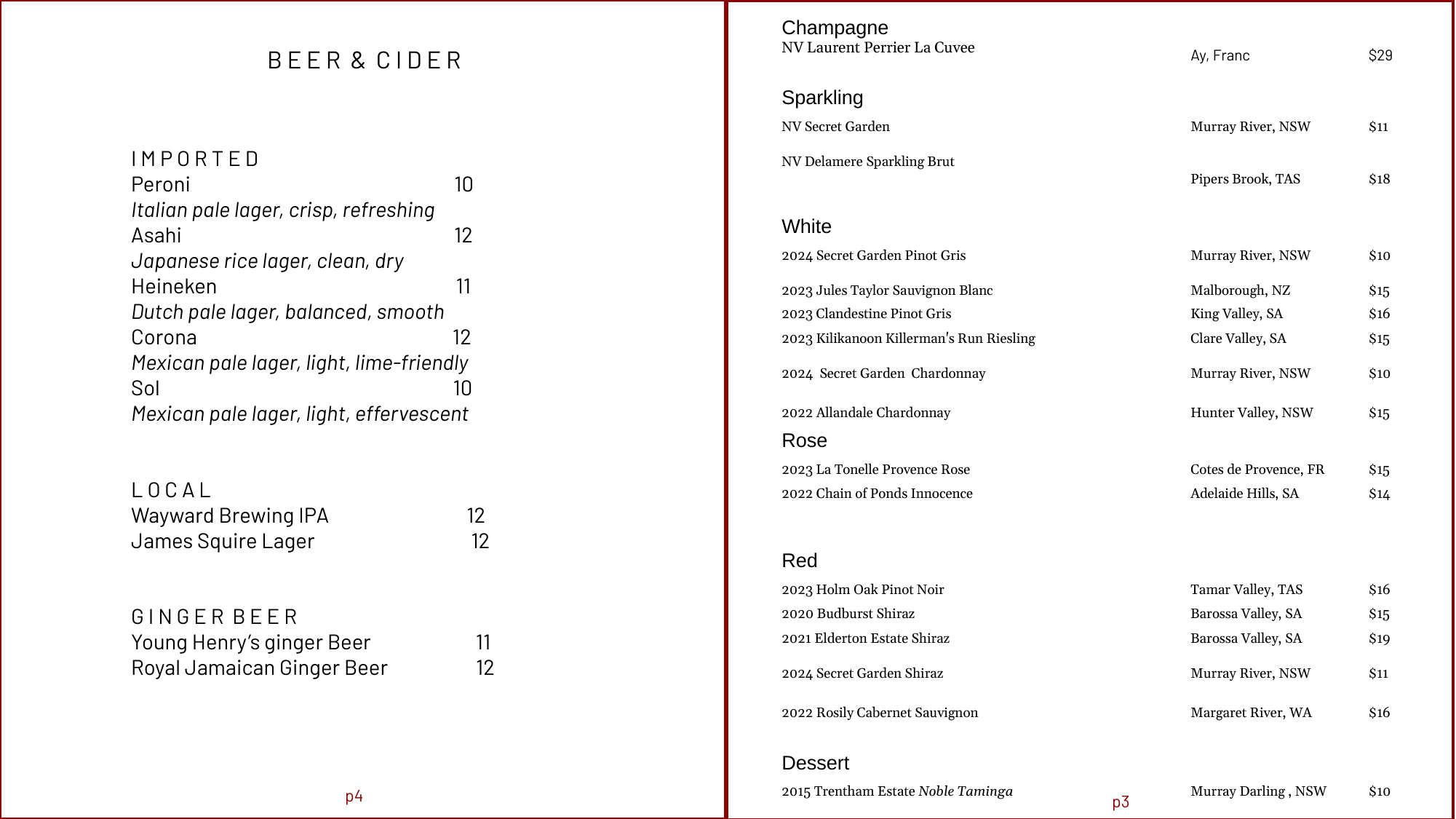

|  |  |  |
| --- | --- | --- |
| Champagne NV Laurent Perrier La Cuvee | Ay, Franc | $29 |
| Sparkling |  |  |
| NV Secret Garden NV Delamere Sparkling Brut | Murray River, NSW Pipers Brook, TAS | $11 $18 |
|  |  |  |
| White |  |  |
| 2024 Secret Garden Pinot Gris 2023 Jules Taylor Sauvignon Blanc | Murray River, NSW Malborough, NZ | $10 $15 |
| 2023 Clandestine Pinot Gris | King Valley, SA | $16 |
| 2023 Kilikanoon Killerman's Run Riesling 2024 Secret Garden Chardonnay | Clare Valley, SA Murray River, NSW | $15 $10 |
| 2022 Allandale Chardonnay | Hunter Valley, NSW | $15 |
| Rose |  |  |
| 2023 La Tonelle Provence Rose | Cotes de Provence, FR | $15 |
| 2022 Chain of Ponds Innocence | Adelaide Hills, SA | $14 |
|  |  |  |
| Red |  |  |
| 2023 Holm Oak Pinot Noir | Tamar Valley, TAS | $16 |
| 2020 Budburst Shiraz | Barossa Valley, SA | $15 |
| 2021 Elderton Estate Shiraz 2024 Secret Garden Shiraz | Barossa Valley, SA Murray River, NSW | $19 $11 |
| 2022 Rosily Cabernet Sauvignon | Margaret River, WA | $16 |
|  |  |  |
| Dessert |  |  |
| 2015 Trentham Estate Noble Taminga | Murray Darling , NSW | $10 |
|  |  |  |

B E E R  &  C I D E R
I M P O R T E D
Peroni                                                               10
Italian pale lager, crisp, refreshing
Asahi                                                                 12
Japanese rice lager, clean, dry
Heineken                                                         11
Dutch pale lager, balanced, smooth
Corona                                                             12
Mexican pale lager, light, lime-friendly
Sol                                                                      10
Mexican pale lager, light, effervescent

L O C A L
Wayward Brewing IPA	                            12
James Squire Lager		   12

G I N G E R  B E E R
Young Henry’s ginger Beer                         11
Royal Jamaican Ginger Beer                     12

p4
p3